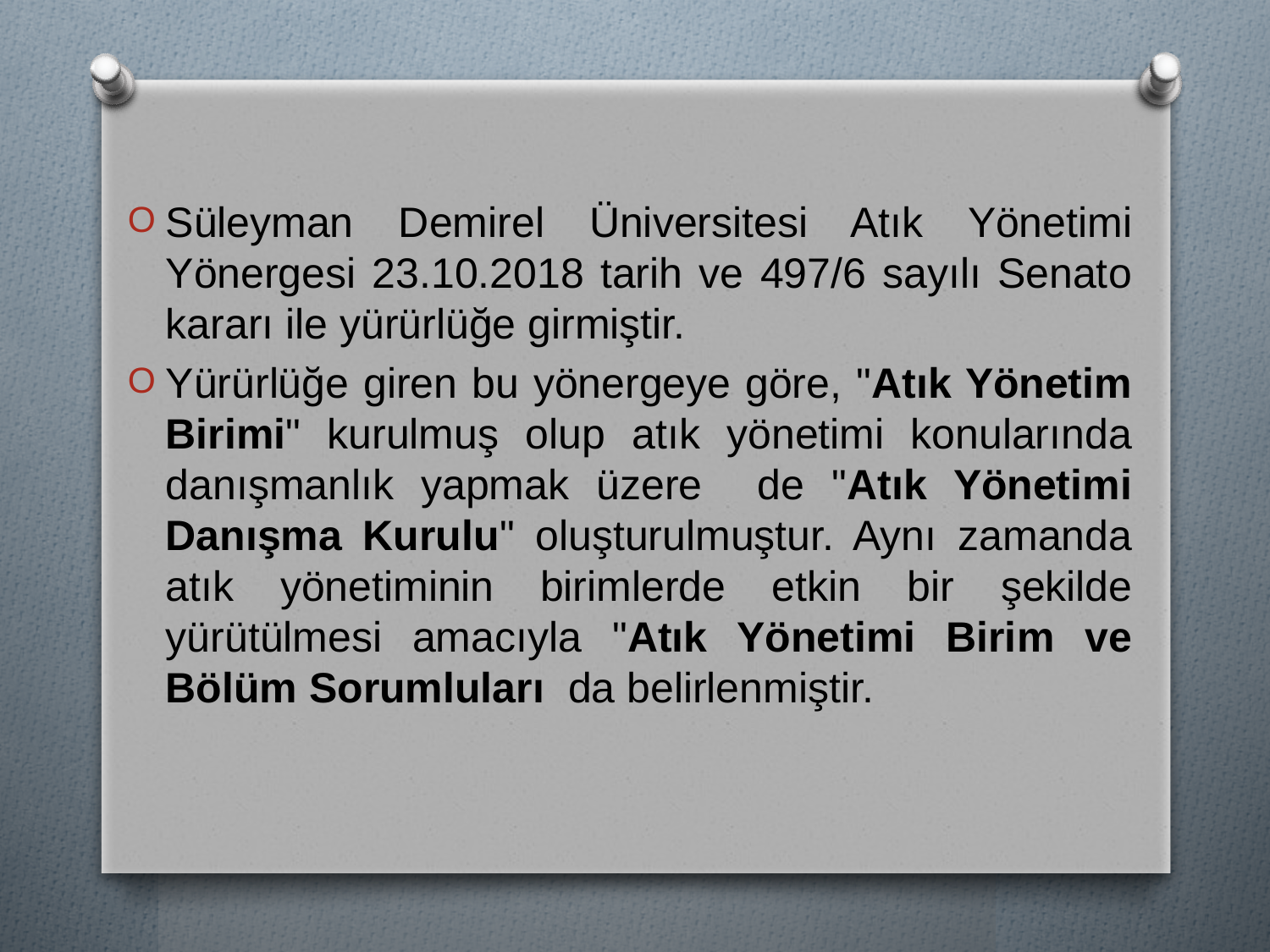

Süleyman Demirel Üniversitesi Atık Yönetimi Yönergesi 23.10.2018 tarih ve 497/6 sayılı Senato kararı ile yürürlüğe girmiştir.
Yürürlüğe giren bu yönergeye göre, "Atık Yönetim Birimi" kurulmuş olup atık yönetimi konularında danışmanlık yapmak üzere  de "Atık Yönetimi Danışma Kurulu" oluşturulmuştur. Aynı zamanda atık yönetiminin birimlerde etkin bir şekilde yürütülmesi amacıyla "Atık Yönetimi Birim ve Bölüm Sorumluları  da belirlenmiştir.